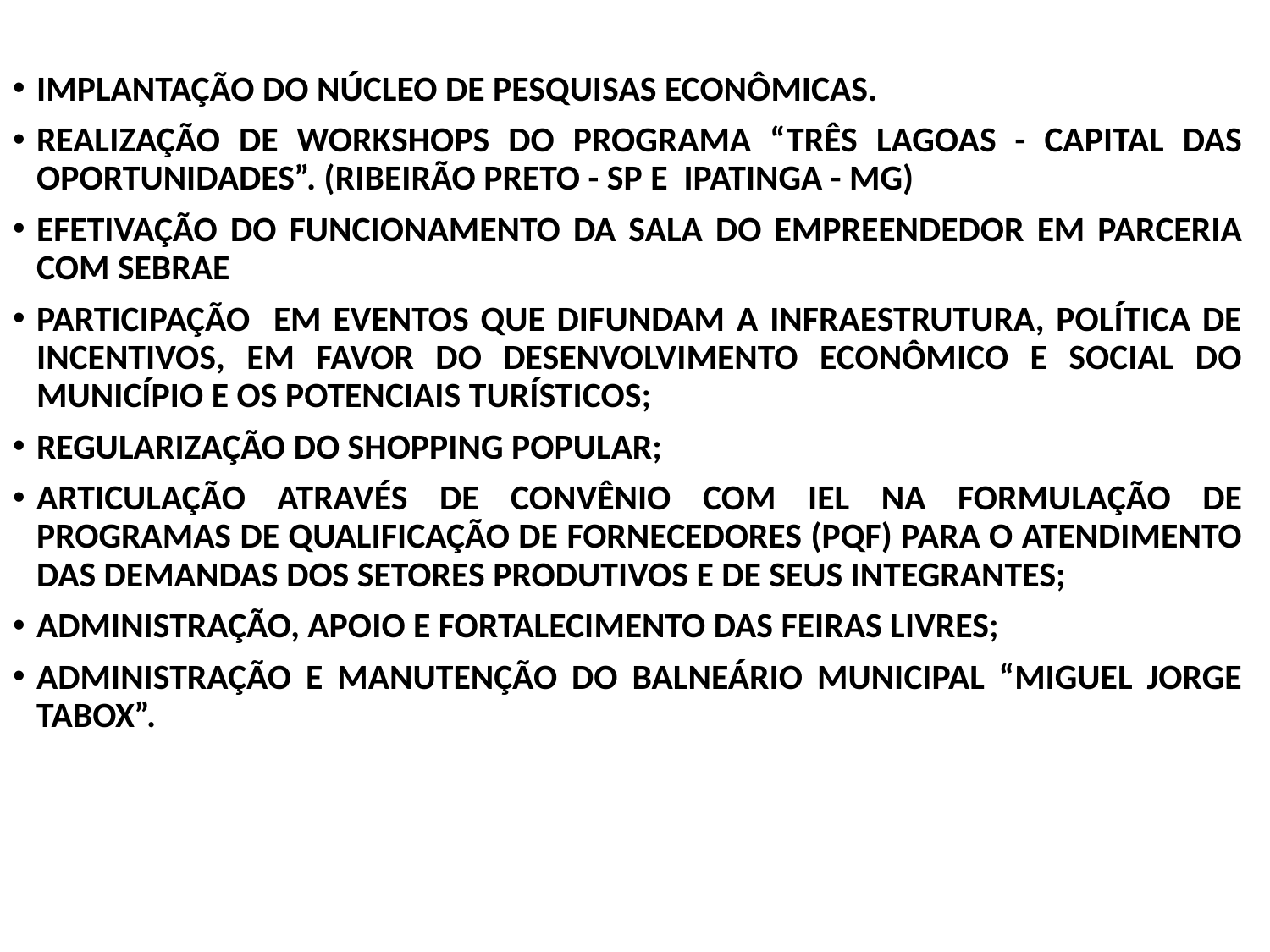

IMPLANTAÇÃO DO NÚCLEO DE PESQUISAS ECONÔMICAS.
REALIZAÇÃO DE WORKSHOPS DO PROGRAMA “TRÊS LAGOAS - CAPITAL DAS OPORTUNIDADES”. (RIBEIRÃO PRETO - SP E  IPATINGA - MG)
EFETIVAÇÃO DO FUNCIONAMENTO DA SALA DO EMPREENDEDOR EM PARCERIA COM SEBRAE
PARTICIPAÇÃO  EM EVENTOS QUE DIFUNDAM A INFRAESTRUTURA, POLÍTICA DE INCENTIVOS, EM FAVOR DO DESENVOLVIMENTO ECONÔMICO E SOCIAL DO MUNICÍPIO E OS POTENCIAIS TURÍSTICOS;
REGULARIZAÇÃO DO SHOPPING POPULAR;
ARTICULAÇÃO ATRAVÉS DE CONVÊNIO COM IEL NA FORMULAÇÃO DE PROGRAMAS DE QUALIFICAÇÃO DE FORNECEDORES (PQF) PARA O ATENDIMENTO DAS DEMANDAS DOS SETORES PRODUTIVOS E DE SEUS INTEGRANTES;
ADMINISTRAÇÃO, APOIO E FORTALECIMENTO DAS FEIRAS LIVRES;
ADMINISTRAÇÃO E MANUTENÇÃO DO BALNEÁRIO MUNICIPAL “MIGUEL JORGE TABOX”.